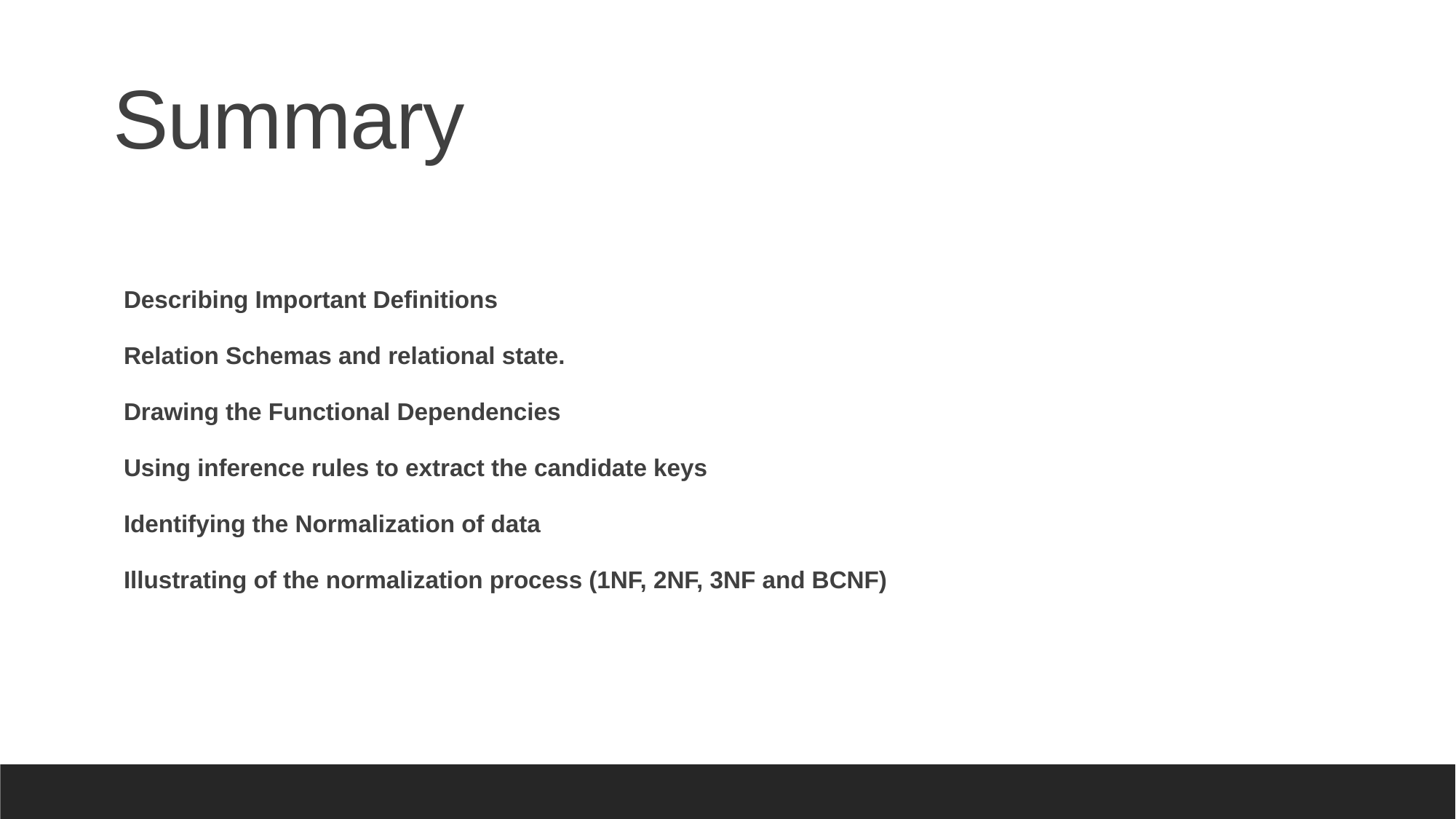

Summary
Describing Important Definitions
Relation Schemas and relational state.
Drawing the Functional Dependencies
Using inference rules to extract the candidate keys
Identifying the Normalization of data
Illustrating of the normalization process (1NF, 2NF, 3NF and BCNF)